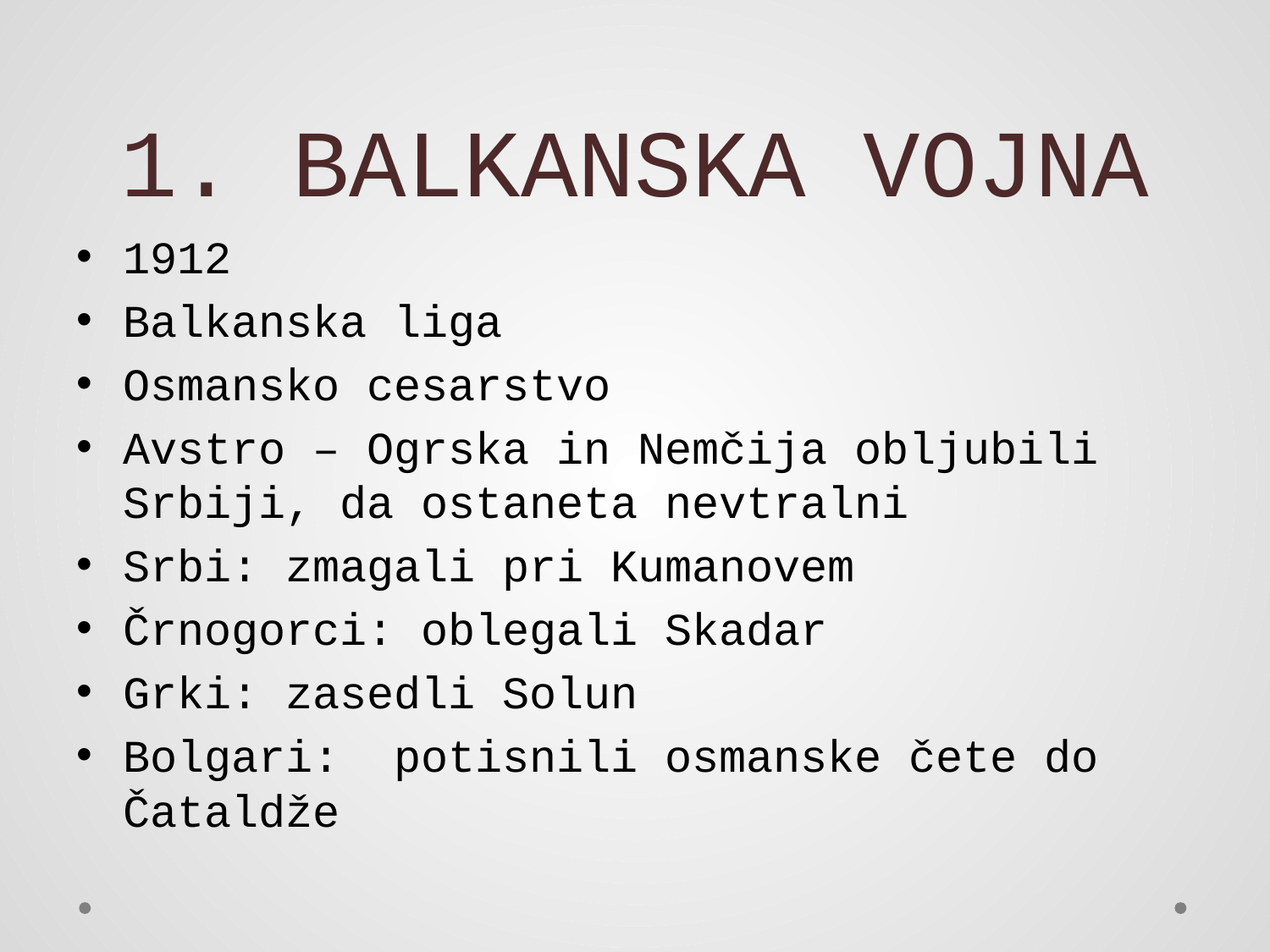

# 1. BALKANSKA VOJNA
1912
Balkanska liga
Osmansko cesarstvo
Avstro – Ogrska in Nemčija obljubili Srbiji, da ostaneta nevtralni
Srbi: zmagali pri Kumanovem
Črnogorci: oblegali Skadar
Grki: zasedli Solun
Bolgari:  potisnili osmanske čete do Čataldže